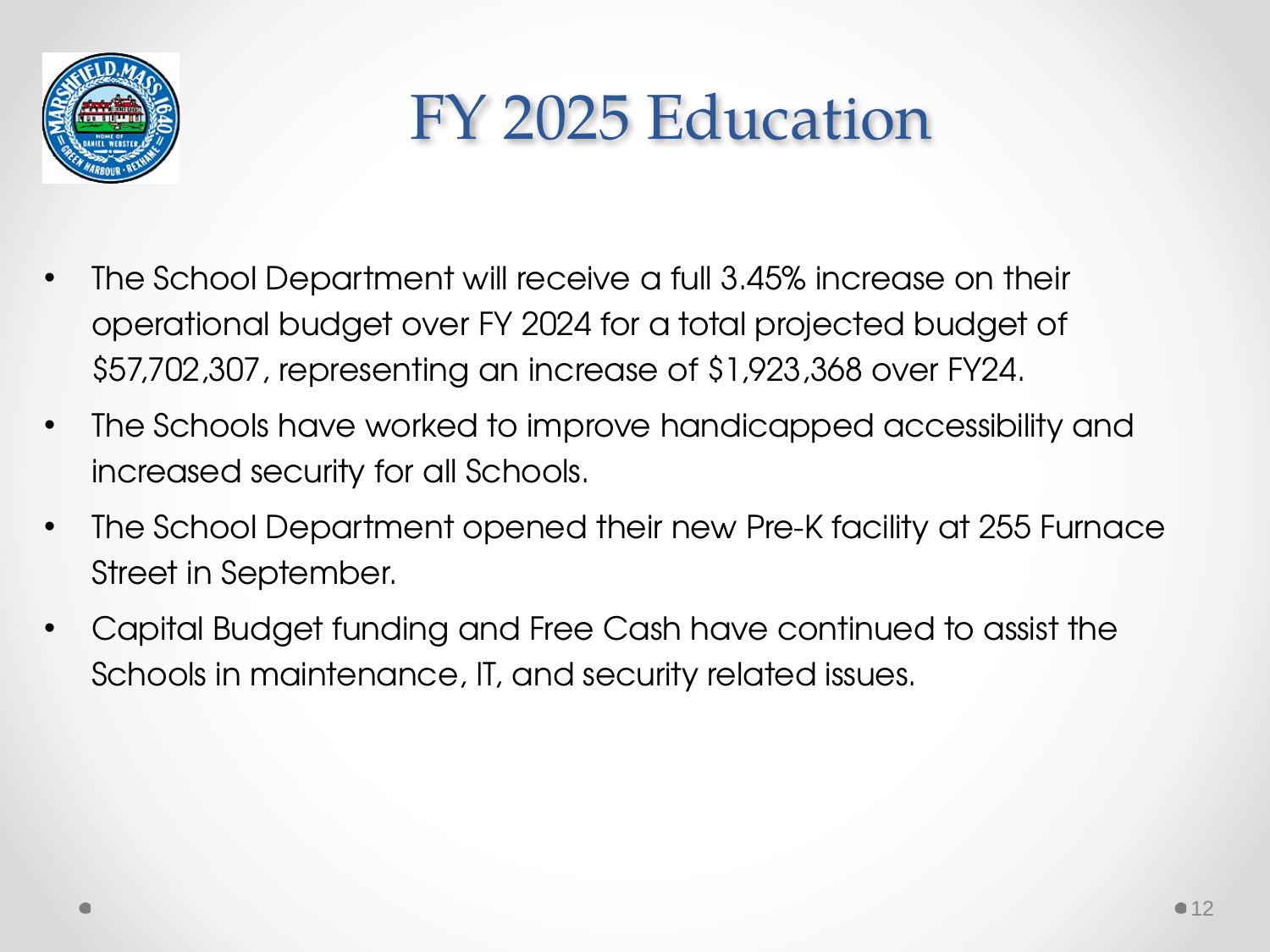

# FY 2025 Education
The School Department will receive a full 3.45% increase on their operational budget over FY 2024 for a total projected budget of $57,702,307, representing an increase of $1,923,368 over FY24.
The Schools have worked to improve handicapped accessibility and increased security for all Schools.
The School Department opened their new Pre-K facility at 255 Furnace Street in September.
Capital Budget funding and Free Cash have continued to assist the Schools in maintenance, IT, and security related issues.
12